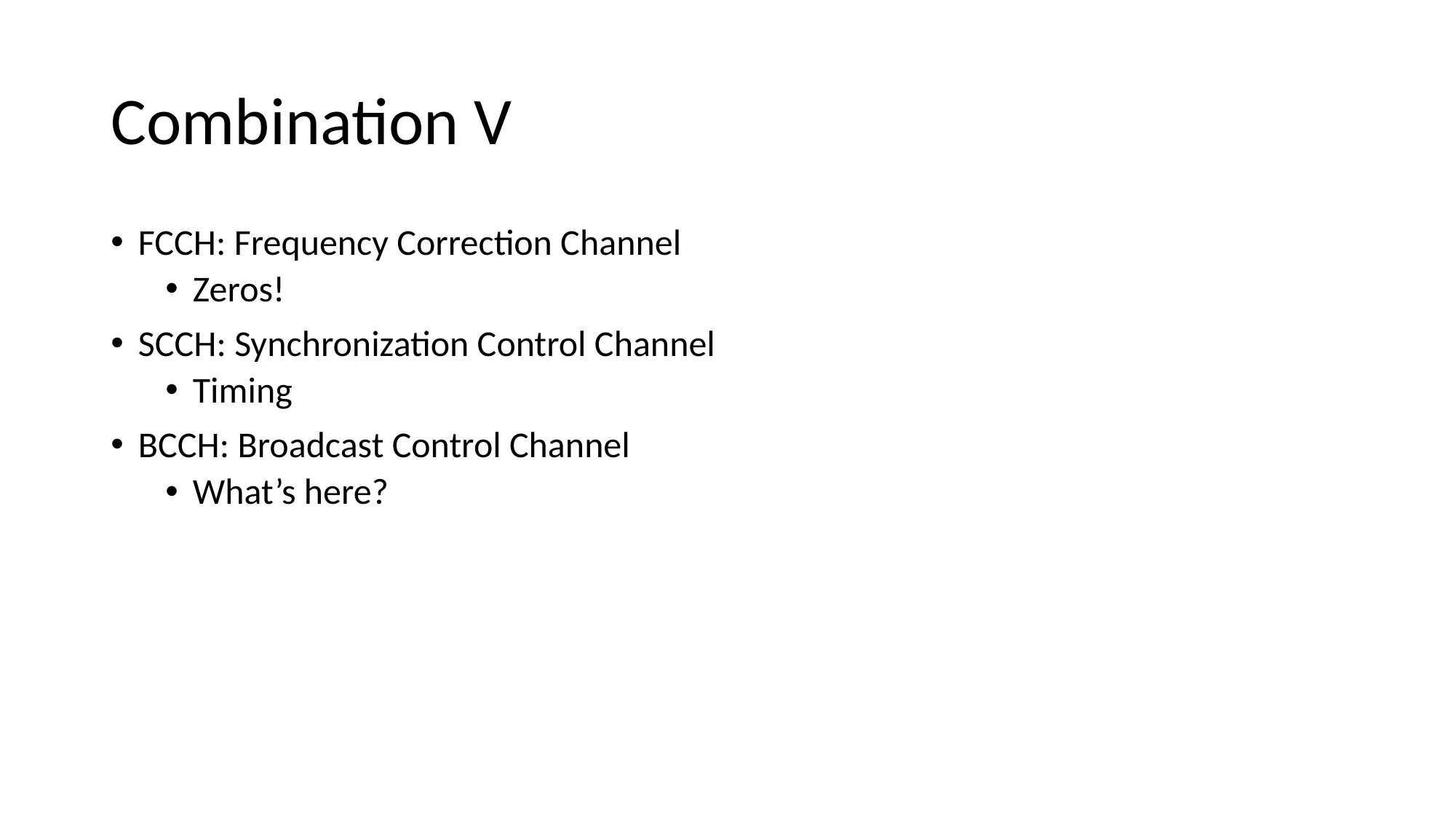

# Combination V
FCCH: Frequency Correction Channel
Zeros!
SCCH: Synchronization Control Channel
Timing
BCCH: Broadcast Control Channel
What’s here?